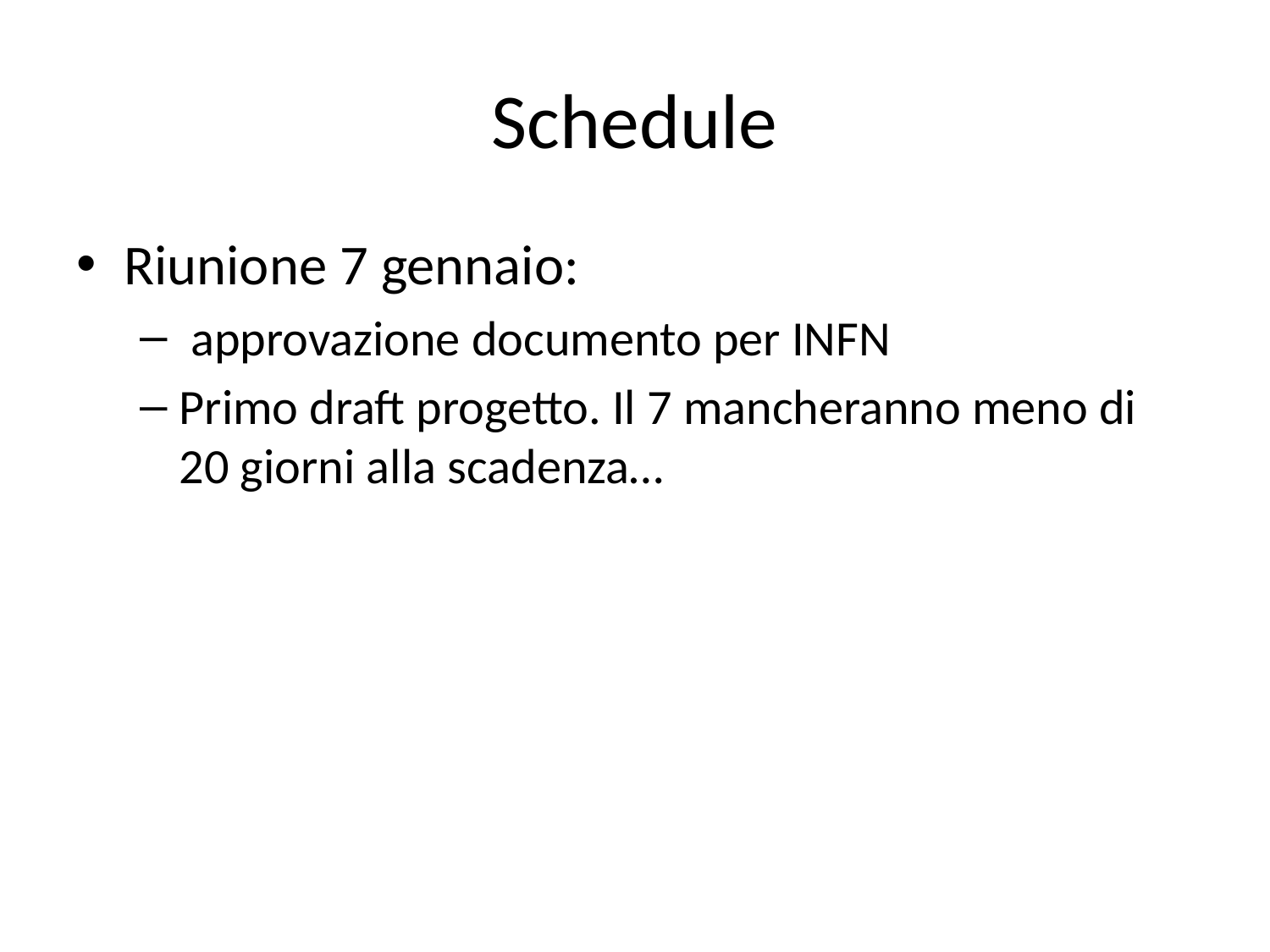

# Schedule
Riunione 7 gennaio:
 approvazione documento per INFN
Primo draft progetto. Il 7 mancheranno meno di 20 giorni alla scadenza…